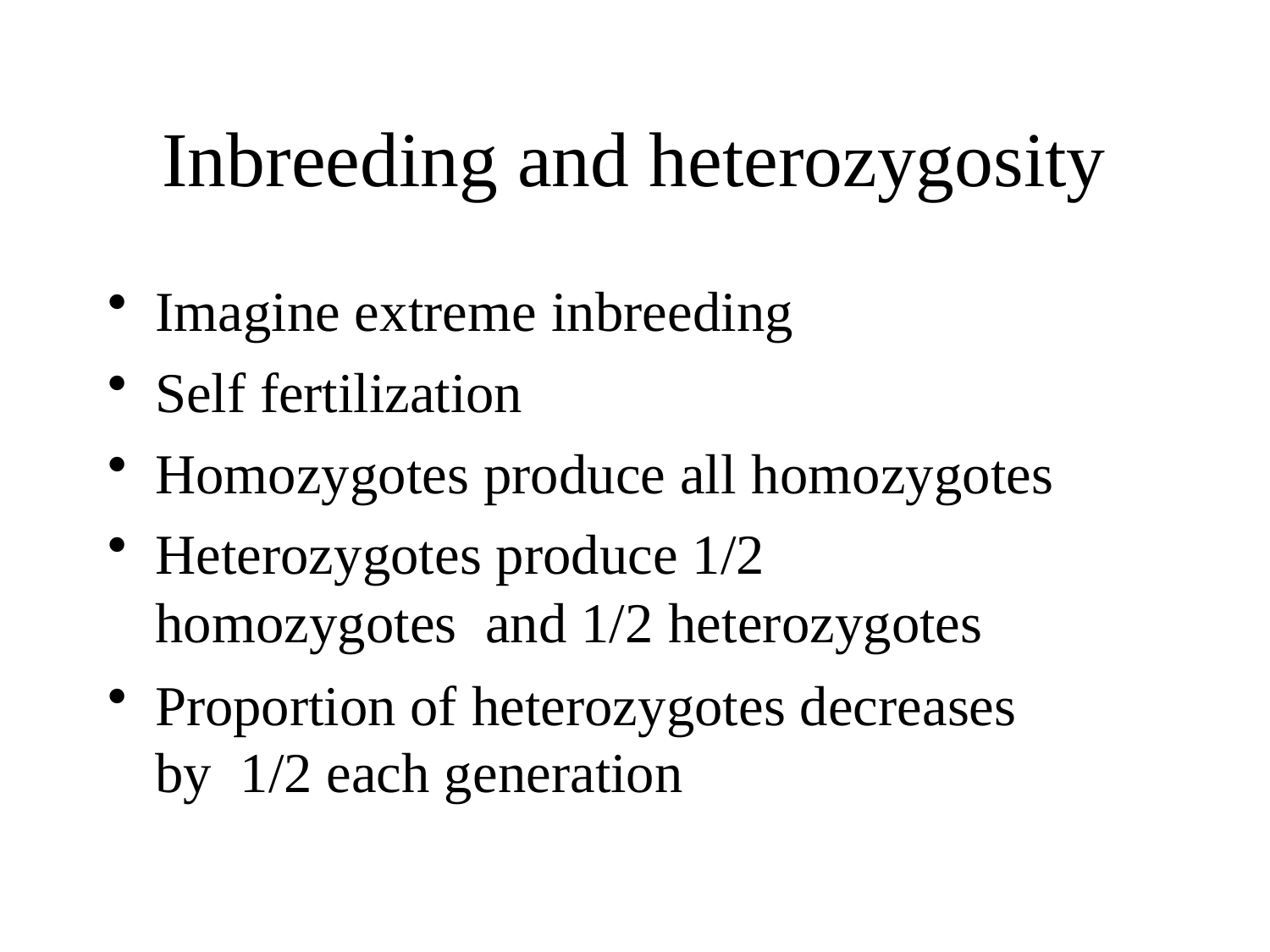

# Inbreeding and heterozygosity
Imagine extreme inbreeding
Self fertilization
Homozygotes produce all homozygotes
Heterozygotes produce 1/2 homozygotes  and 1/2 heterozygotes
Proportion of heterozygotes decreases by  1/2 each generation